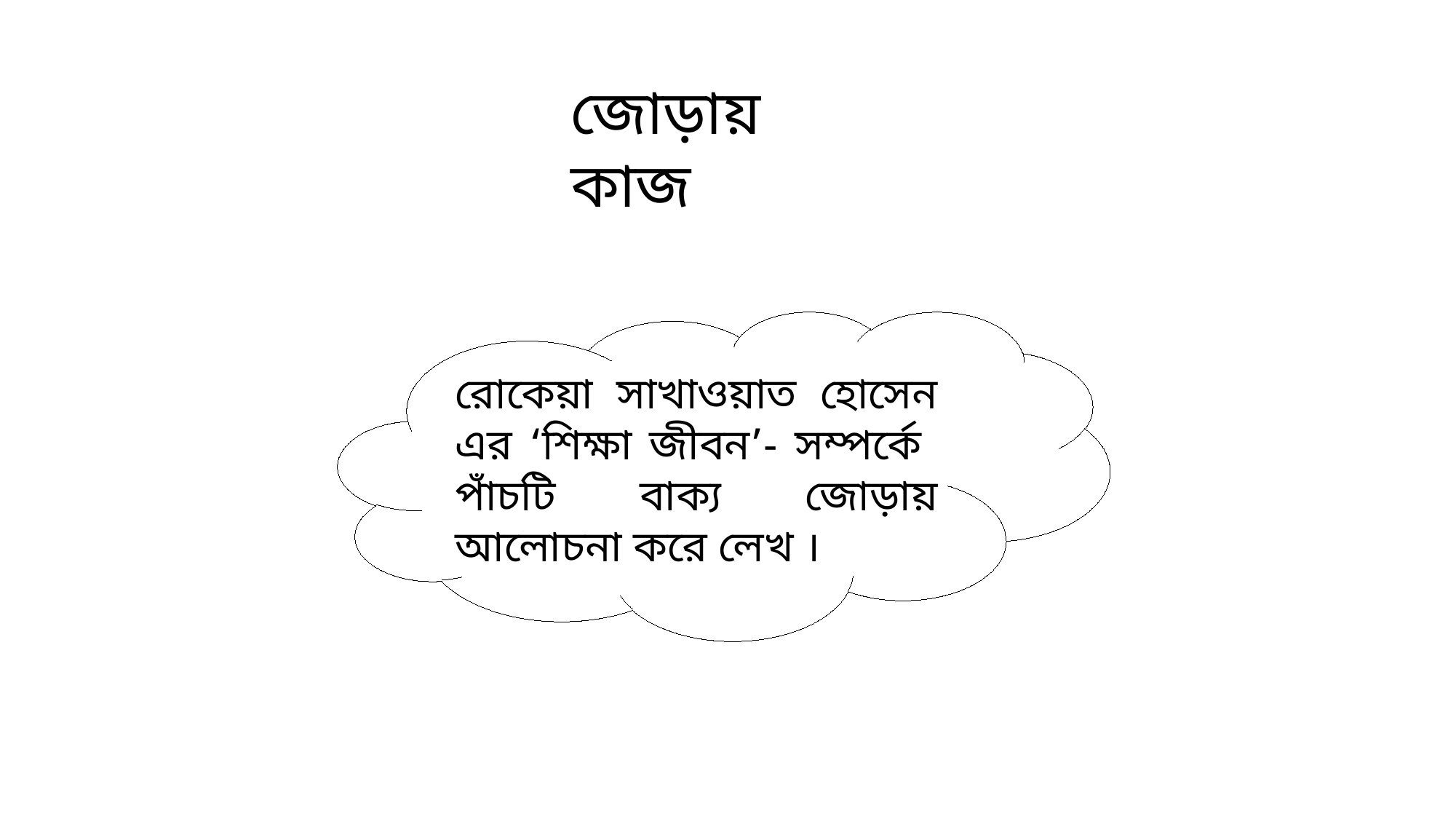

জোড়ায় কাজ
রোকেয়া সাখাওয়াত হোসেন এর ‘শিক্ষা জীবন’- সম্পর্কে  পাঁচটি বাক্য জোড়ায় আলোচনা করে লেখ ।